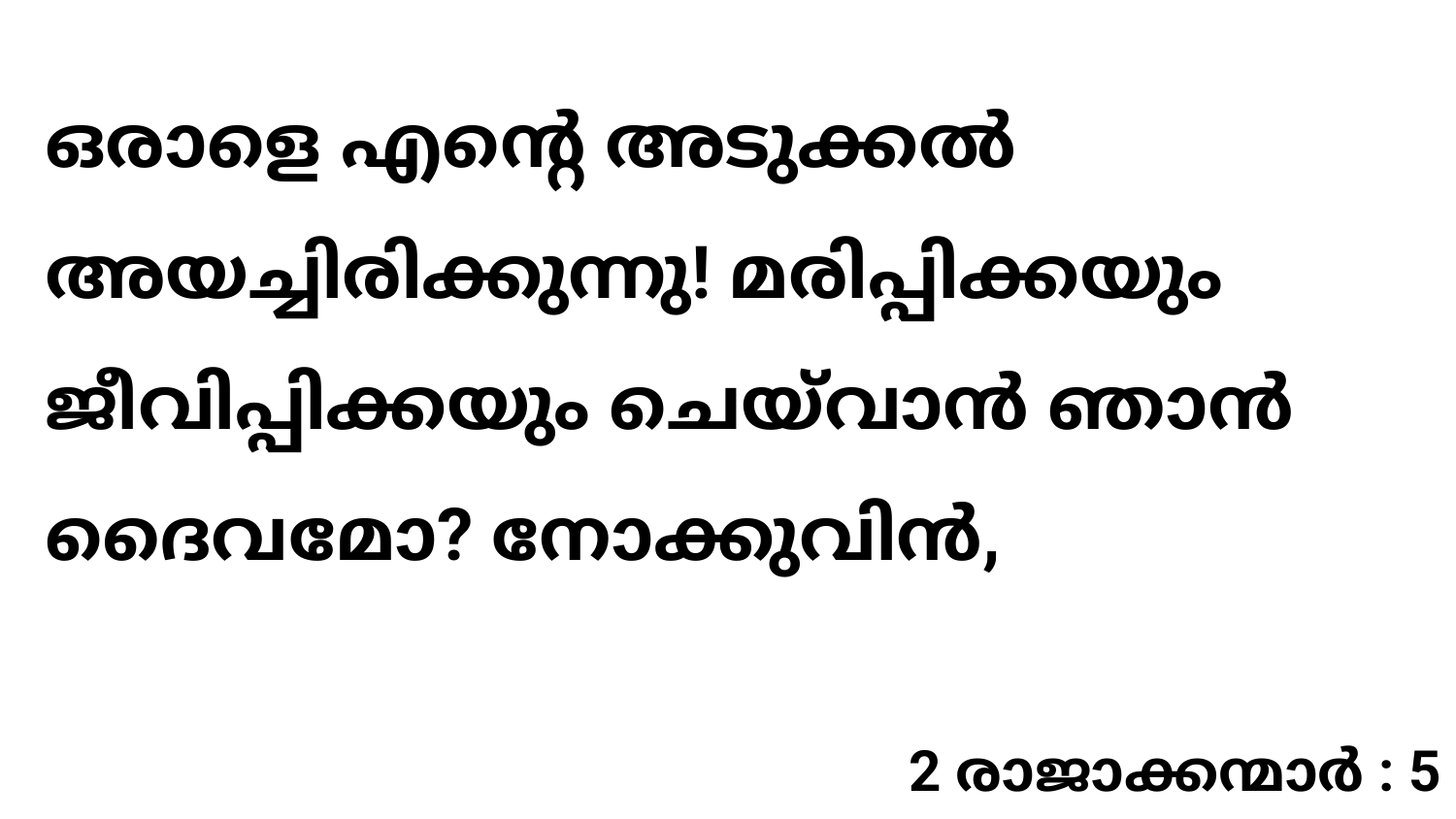

ഒരാളെ എന്റെ അടുക്കൽ അയച്ചിരിക്കുന്നു! മരിപ്പിക്കയും ജീവിപ്പിക്കയും ചെയ്‍വാൻ ഞാൻ ദൈവമോ? നോക്കുവിൻ,
2 രാജാക്കന്മാർ : 5